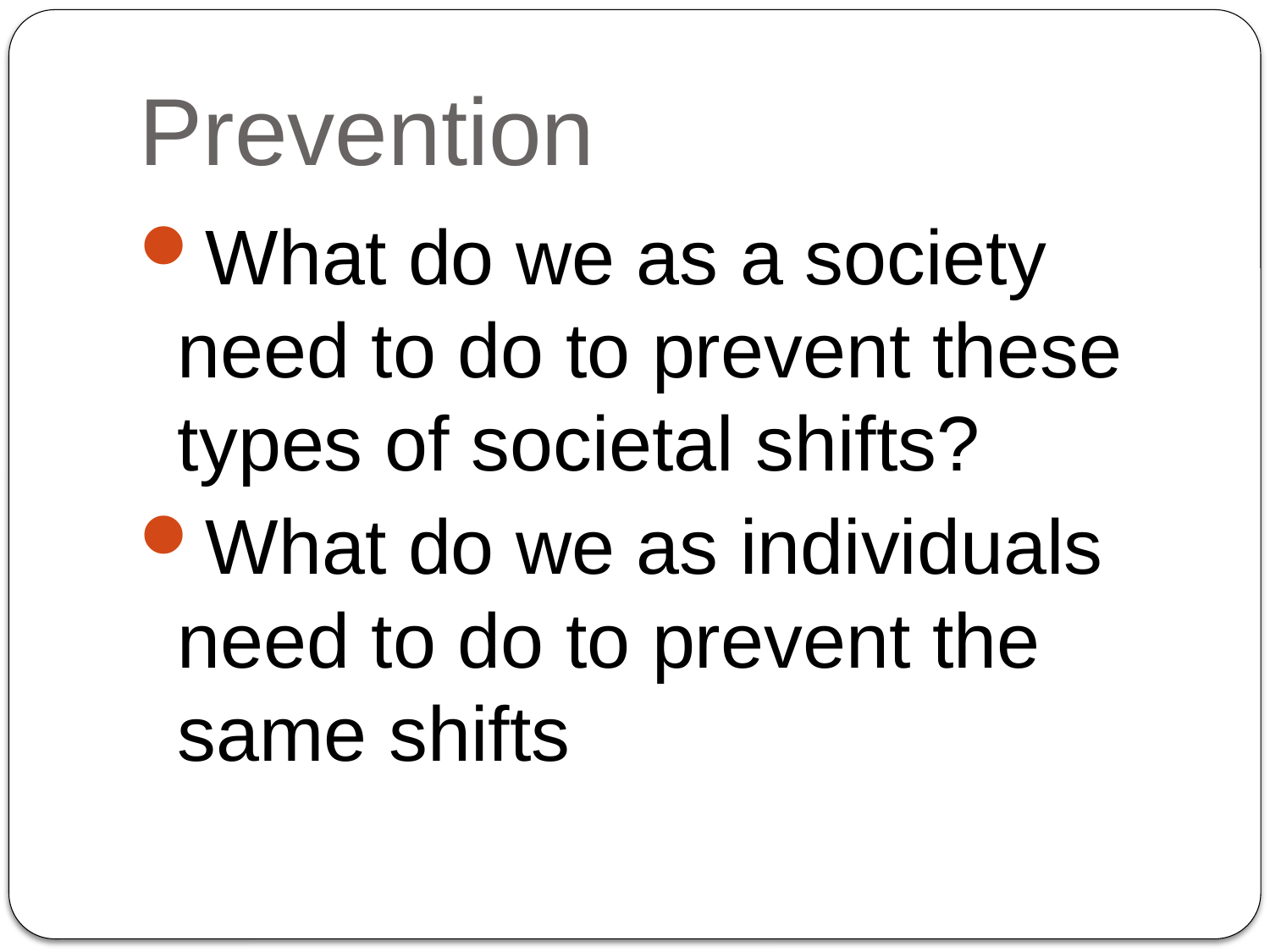

# Prevention
What do we as a society need to do to prevent these types of societal shifts?
What do we as individuals need to do to prevent the same shifts